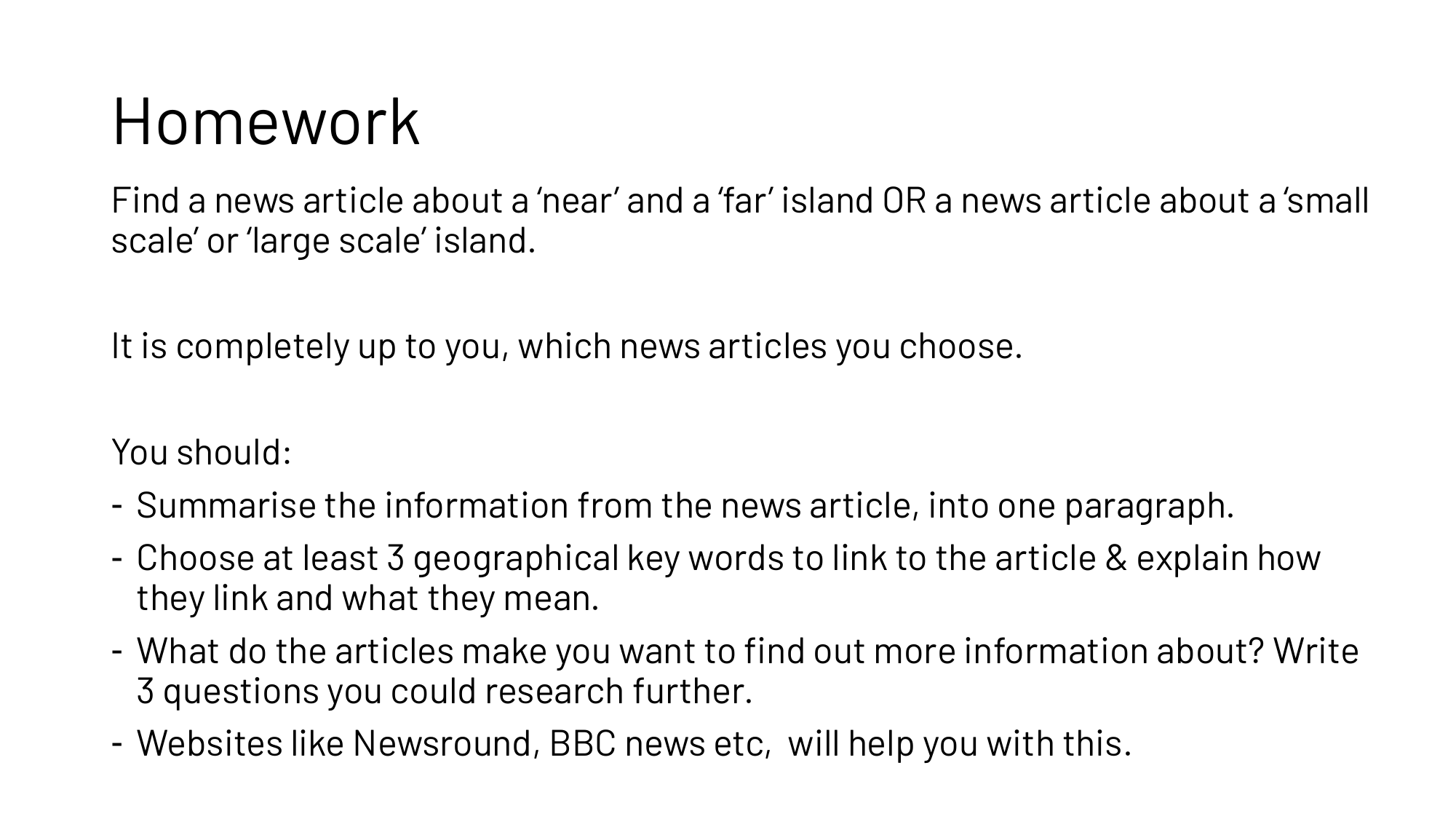

# Homework
Find a news article about a ‘near’ and a ‘far’ island OR a news article about a ‘small scale’ or ‘large scale’ island.

It is completely up to you, which news articles you choose.

You should:
Summarise the information from the news article, into one paragraph.
Choose at least 3 geographical key words to link to the article & explain how they link and what they mean.
What do the articles make you want to find out more information about? Write 3 questions you could research further.
Websites like Newsround, BBC news etc,  will help you with this.